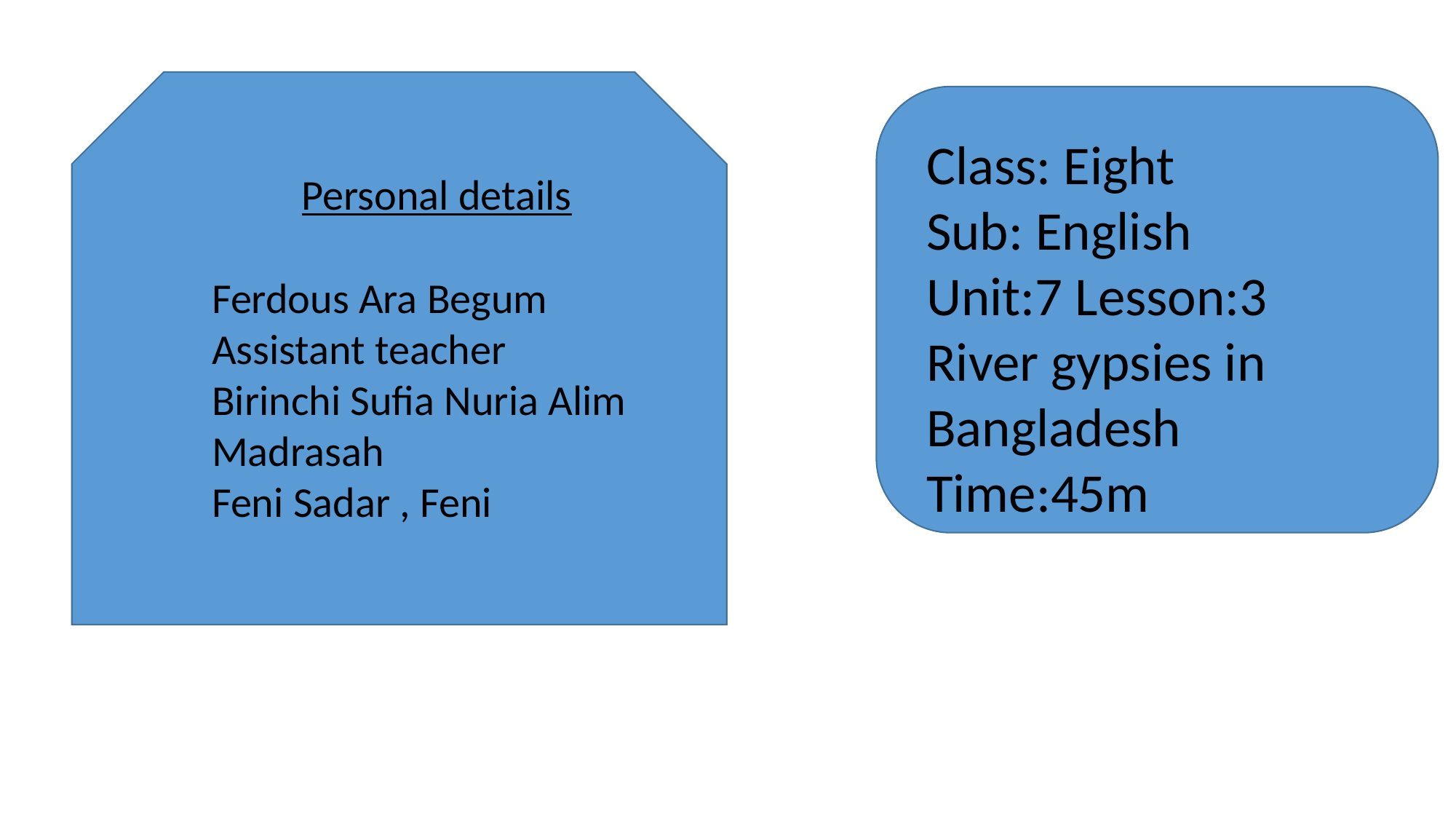

Class: Eight
Sub: English
Unit:7 Lesson:3
River gypsies in Bangladesh
Time:45m
Personal details

Ferdous Ara Begum
Assistant teacher
Birinchi Sufia Nuria Alim Madrasah
Feni Sadar , Feni